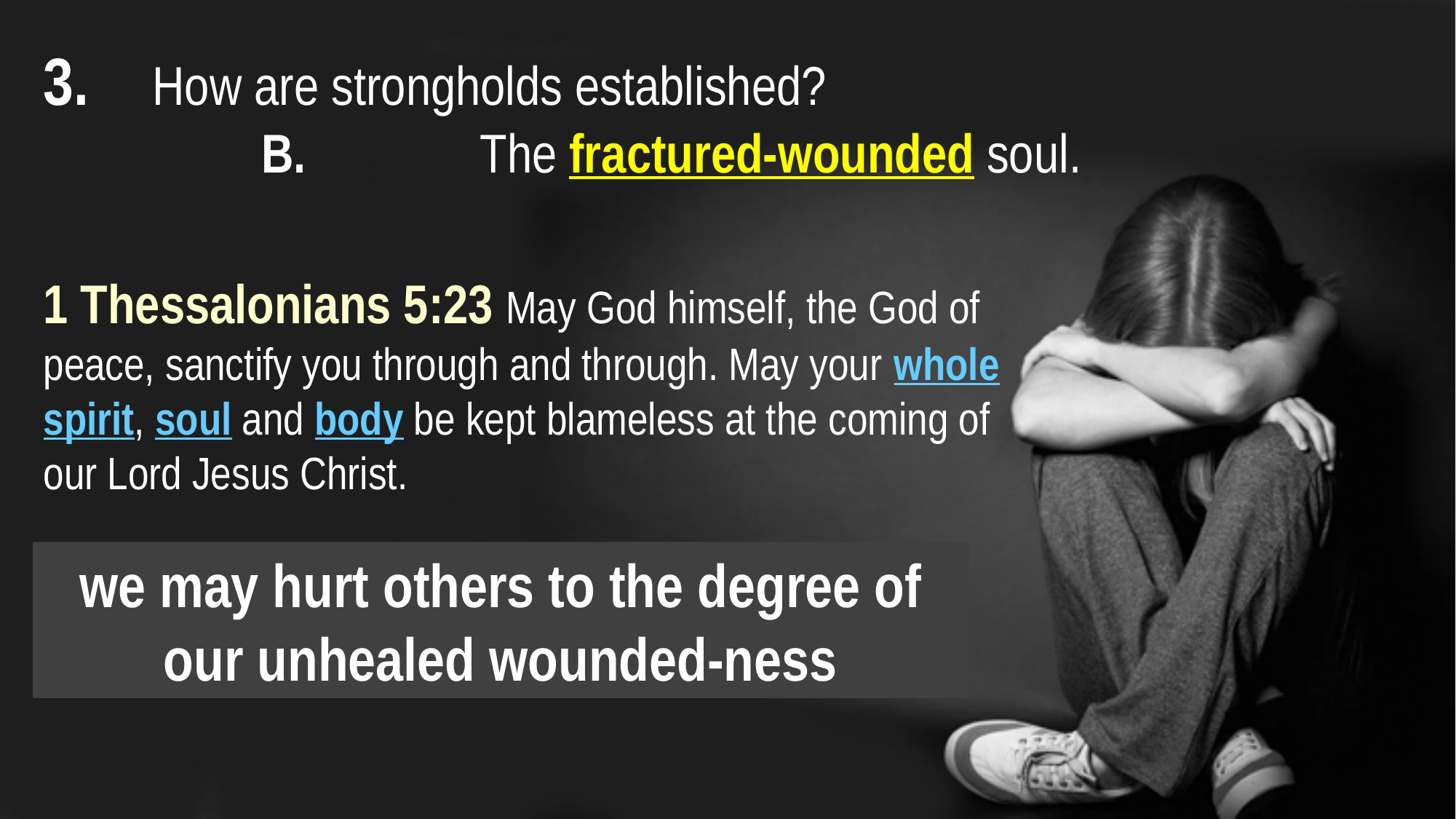

3. 	How are strongholds established?
		B. 		The fractured-wounded soul.
1 Thessalonians 5:23 May God himself, the God of peace, sanctify you through and through. May your whole spirit, soul and body be kept blameless at the coming of our Lord Jesus Christ.
we may hurt others to the degree of our unhealed wounded-ness